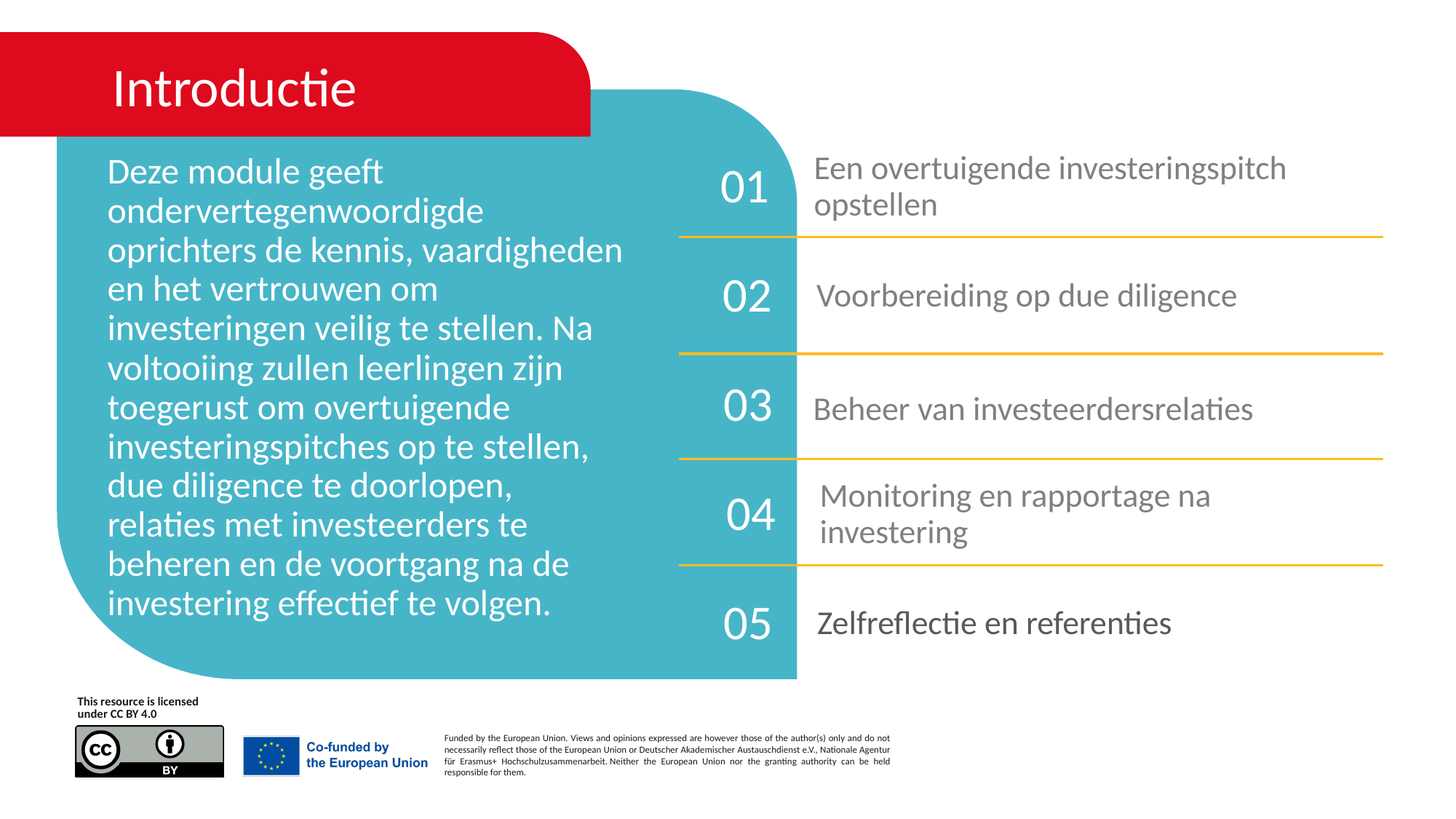

Introductie
01
Een overtuigende investeringspitch opstellen
Deze module geeft ondervertegenwoordigde oprichters de kennis, vaardigheden en het vertrouwen om investeringen veilig te stellen. Na voltooiing zullen leerlingen zijn toegerust om overtuigende investeringspitches op te stellen, due diligence te doorlopen, relaties met investeerders te beheren en de voortgang na de investering effectief te volgen.
02
Voorbereiding op due diligence
03
Beheer van investeerdersrelaties
04
Monitoring en rapportage na investering
05
Zelfreflectie en referenties